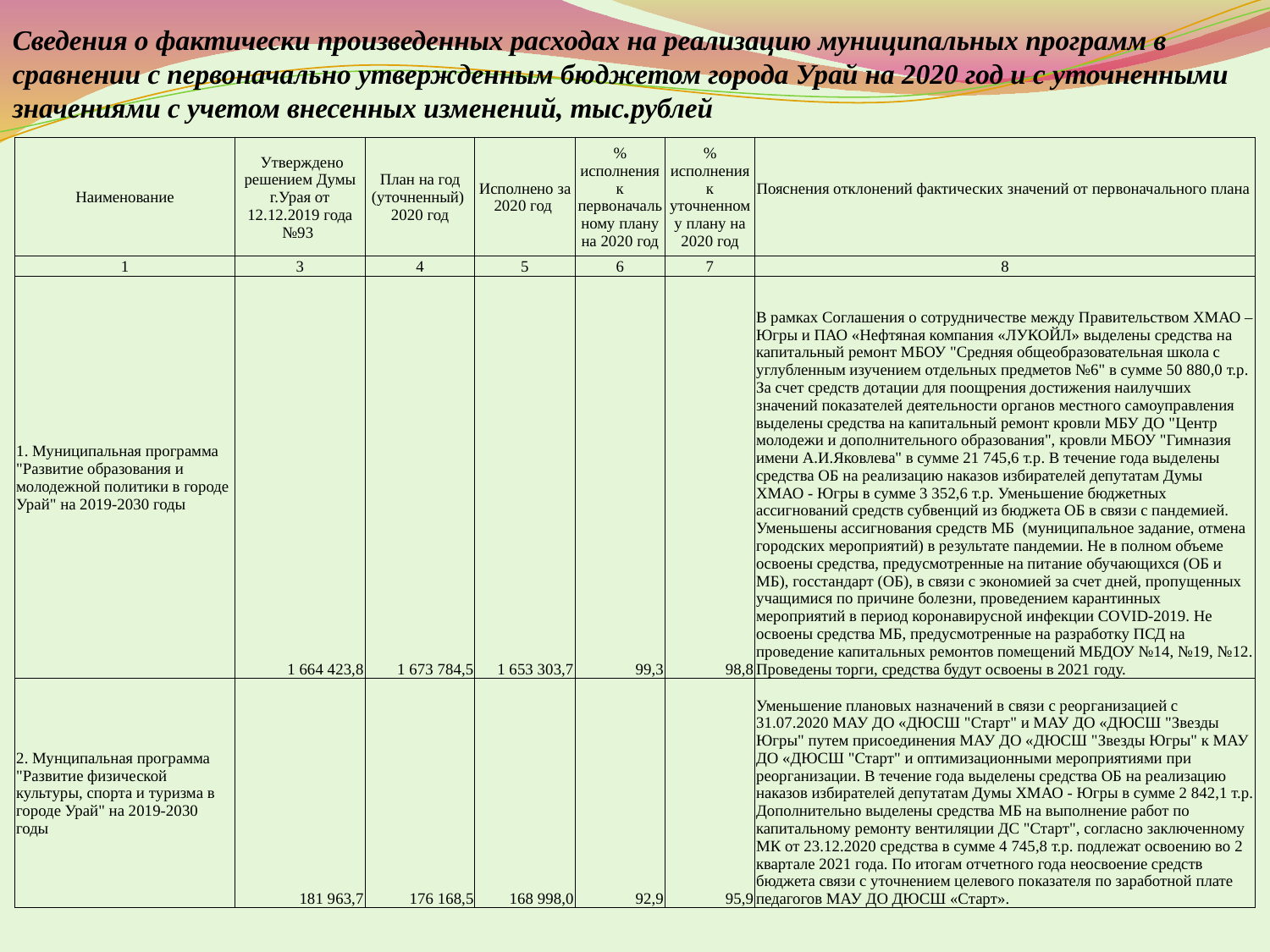

Сведения о фактически произведенных расходах на реализацию муниципальных программ в сравнении с первоначально утвержденным бюджетом города Урай на 2020 год и с уточненными значениями с учетом внесенных изменений, тыс.рублей
| Наименование | Утверждено решением Думы г.Урая от 12.12.2019 года №93 | План на год (уточненный) 2020 год | Исполнено за 2020 год | % исполнения к первоначальному плану на 2020 год | % исполнения к уточненному плану на 2020 год | Пояснения отклонений фактических значений от первоначального плана |
| --- | --- | --- | --- | --- | --- | --- |
| 1 | 3 | 4 | 5 | 6 | 7 | 8 |
| 1. Муниципальная программа "Развитие образования и молодежной политики в городе Урай" на 2019-2030 годы | 1 664 423,8 | 1 673 784,5 | 1 653 303,7 | 99,3 | 98,8 | В рамках Соглашения о сотрудничестве между Правительством ХМАО – Югры и ПАО «Нефтяная компания «ЛУКОЙЛ» выделены средства на капитальный ремонт МБОУ "Средняя общеобразовательная школа с углубленным изучением отдельных предметов №6" в сумме 50 880,0 т.р. За счет средств дотации для поощрения достижения наилучших значений показателей деятельности органов местного самоуправления выделены средства на капитальный ремонт кровли МБУ ДО "Центр молодежи и дополнительного образования", кровли МБОУ "Гимназия имени А.И.Яковлева" в сумме 21 745,6 т.р. В течение года выделены средства ОБ на реализацию наказов избирателей депутатам Думы ХМАО - Югры в сумме 3 352,6 т.р. Уменьшение бюджетных ассигнований средств субвенций из бюджета ОБ в связи с пандемией. Уменьшены ассигнования средств МБ (муниципальное задание, отмена городских мероприятий) в результате пандемии. Не в полном объеме освоены средства, предусмотренные на питание обучающихся (ОБ и МБ), госстандарт (ОБ), в связи с экономией за счет дней, пропущенных учащимися по причине болезни, проведением карантинных мероприятий в период коронавирусной инфекции COVID-2019. Не освоены средства МБ, предусмотренные на разработку ПСД на проведение капитальных ремонтов помещений МБДОУ №14, №19, №12. Проведены торги, средства будут освоены в 2021 году. |
| 2. Мунципальная программа "Развитие физической культуры, спорта и туризма в городе Урай" на 2019-2030 годы | 181 963,7 | 176 168,5 | 168 998,0 | 92,9 | 95,9 | Уменьшение плановых назначений в связи с реорганизацией с 31.07.2020 МАУ ДО «ДЮСШ "Старт" и МАУ ДО «ДЮСШ "Звезды Югры" путем присоединения МАУ ДО «ДЮСШ "Звезды Югры" к МАУ ДО «ДЮСШ "Старт" и оптимизационными мероприятиями при реорганизации. В течение года выделены средства ОБ на реализацию наказов избирателей депутатам Думы ХМАО - Югры в сумме 2 842,1 т.р. Дополнительно выделены средства МБ на выполнение работ по капитальному ремонту вентиляции ДС "Старт", согласно заключенному МК от 23.12.2020 средства в сумме 4 745,8 т.р. подлежат освоению во 2 квартале 2021 года. По итогам отчетного года неосвоение средств бюджета связи с уточнением целевого показателя по заработной плате педагогов МАУ ДО ДЮСШ «Старт». |